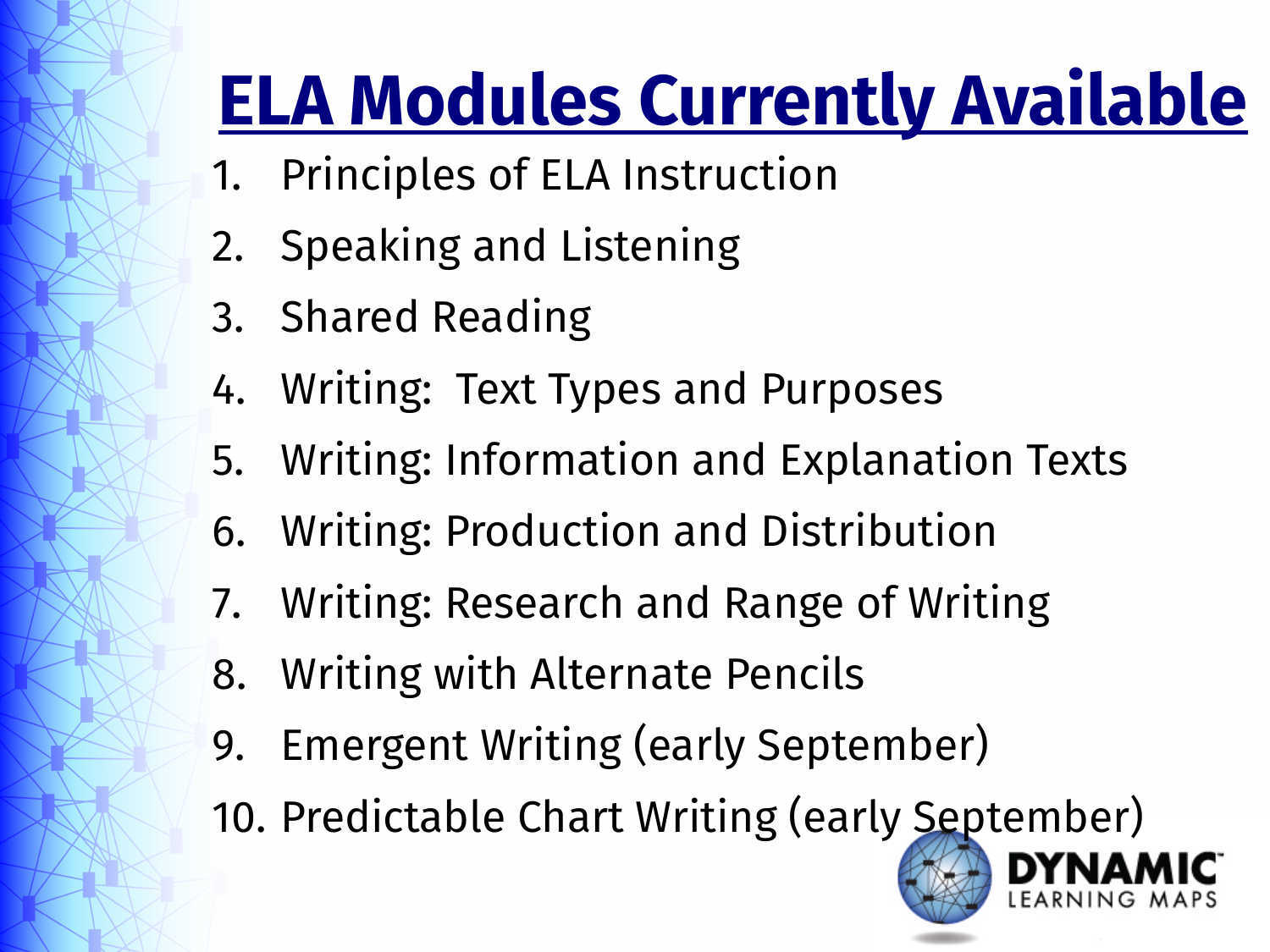

# ELA Modules Currently Available
Principles of ELA Instruction
Speaking and Listening
Shared Reading
Writing:  Text Types and Purposes
Writing: Information and Explanation Texts
Writing: Production and Distribution
Writing: Research and Range of Writing
Writing with Alternate Pencils
Emergent Writing (early September)
Predictable Chart Writing (early September)